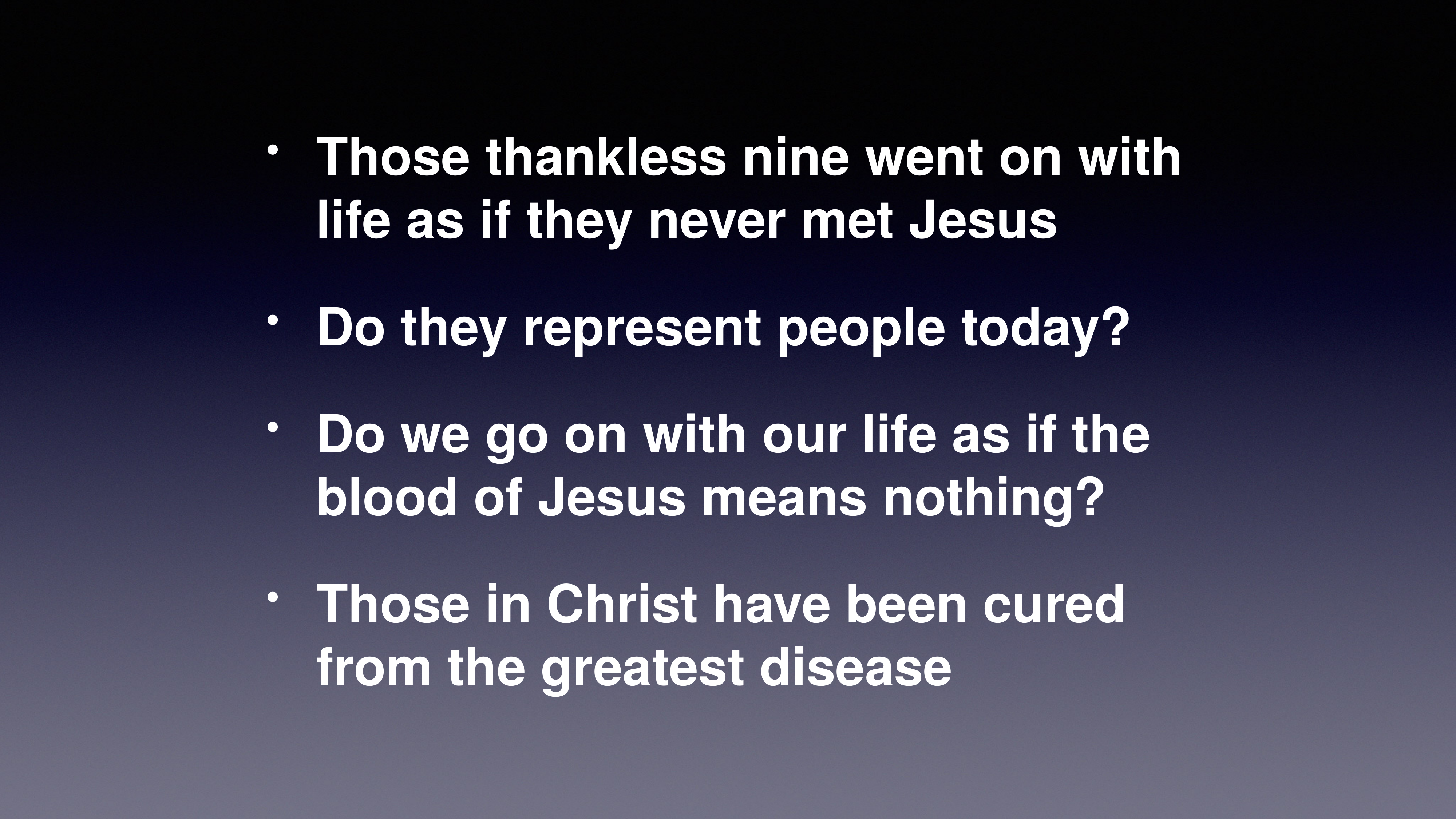

Those thankless nine went on with life as if they never met Jesus
Do they represent people today?
Do we go on with our life as if the blood of Jesus means nothing?
Those in Christ have been cured from the greatest disease